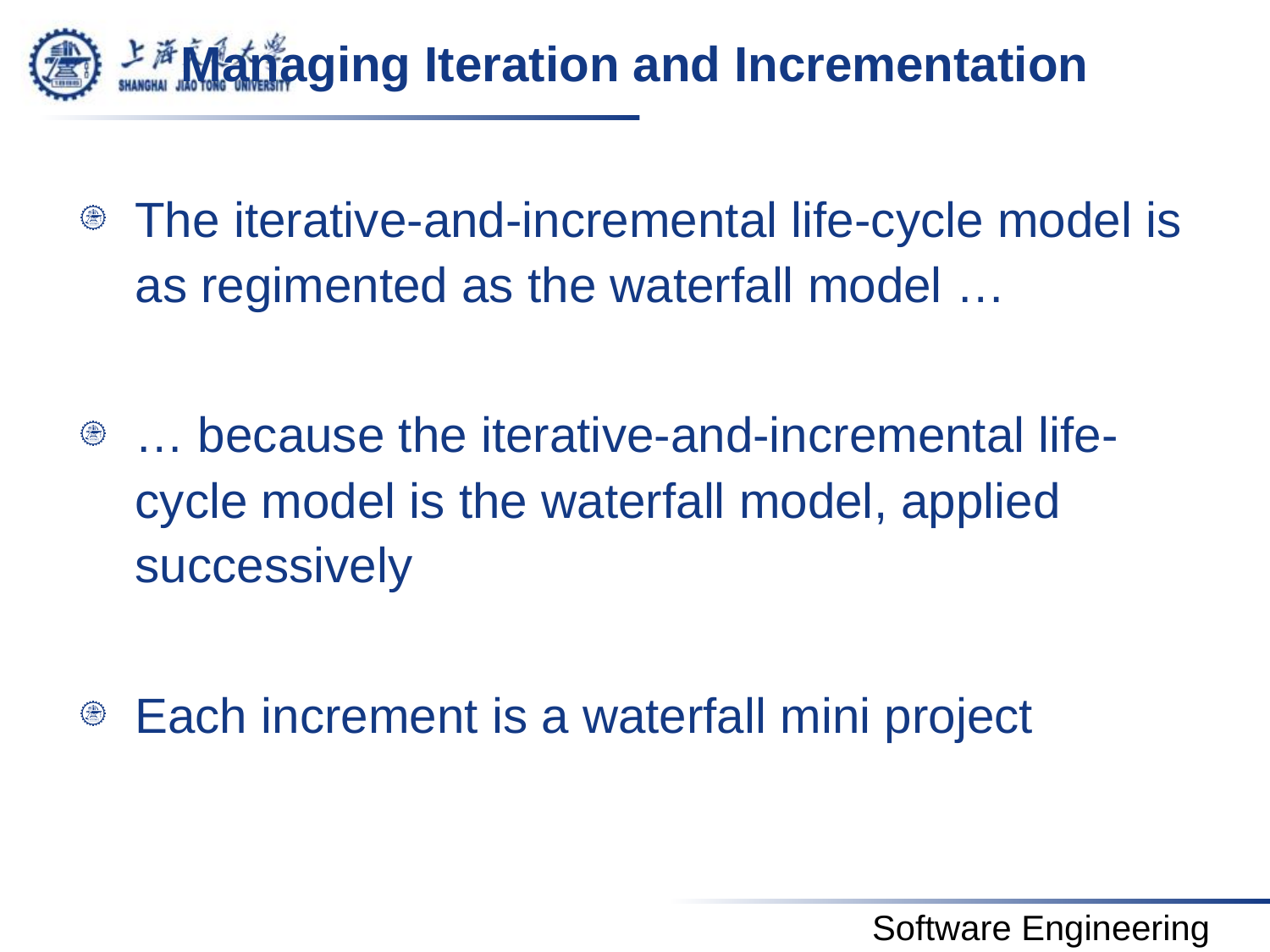

# Managing Iteration and Incrementation
The iterative-and-incremental life-cycle model is as regimented as the waterfall model …

… because the iterative-and-incremental life-cycle model is the waterfall model, applied successively

Each increment is a waterfall mini project